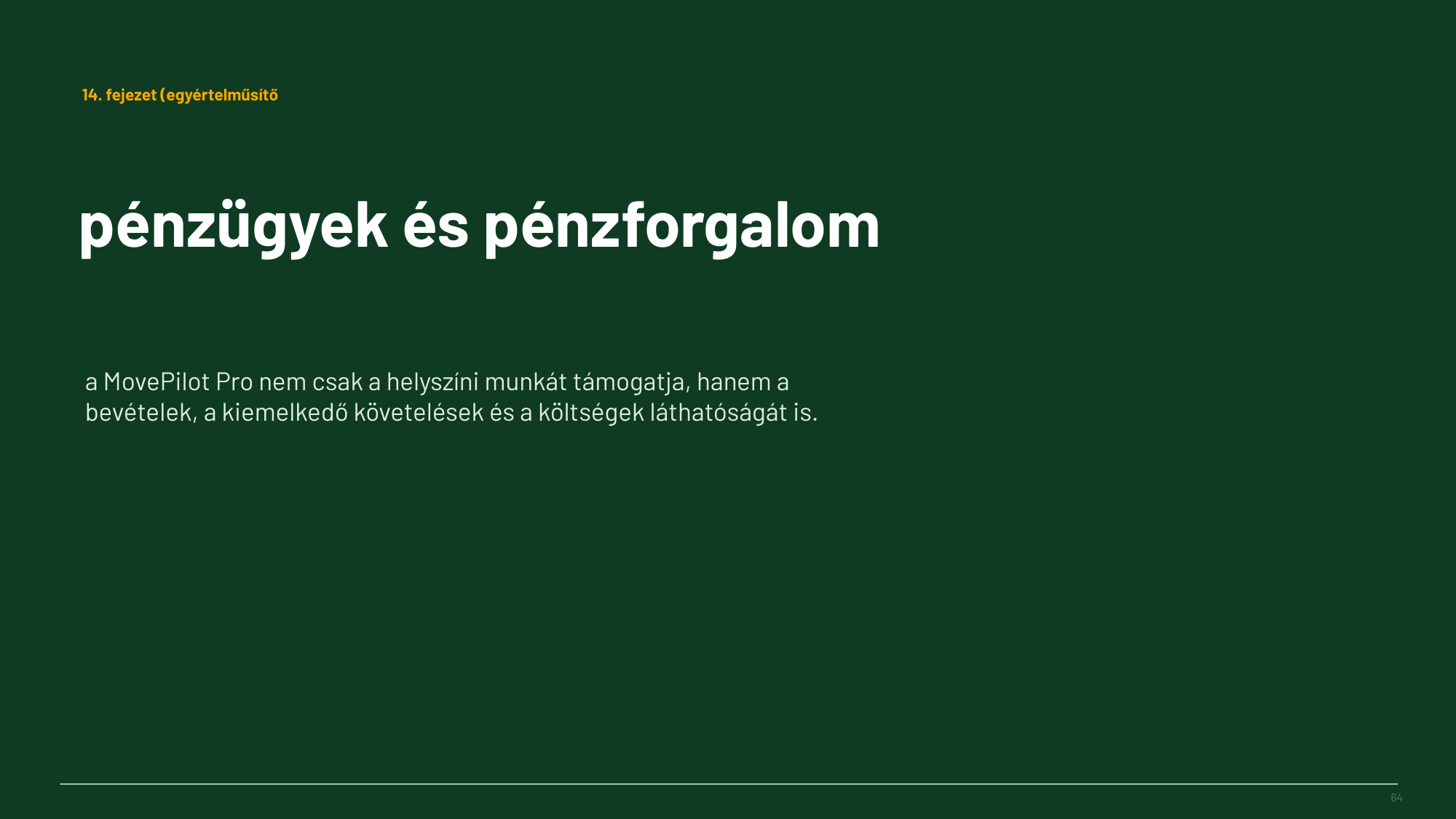

MovePilot Pro 4.0
14. fejezet (egyértelműsítő
pénzügyek és pénzforgalom
a MovePilot Pro nem csak a helyszíni munkát támogatja, hanem a bevételek, a kiemelkedő követelések és a költségek láthatóságát is.

64